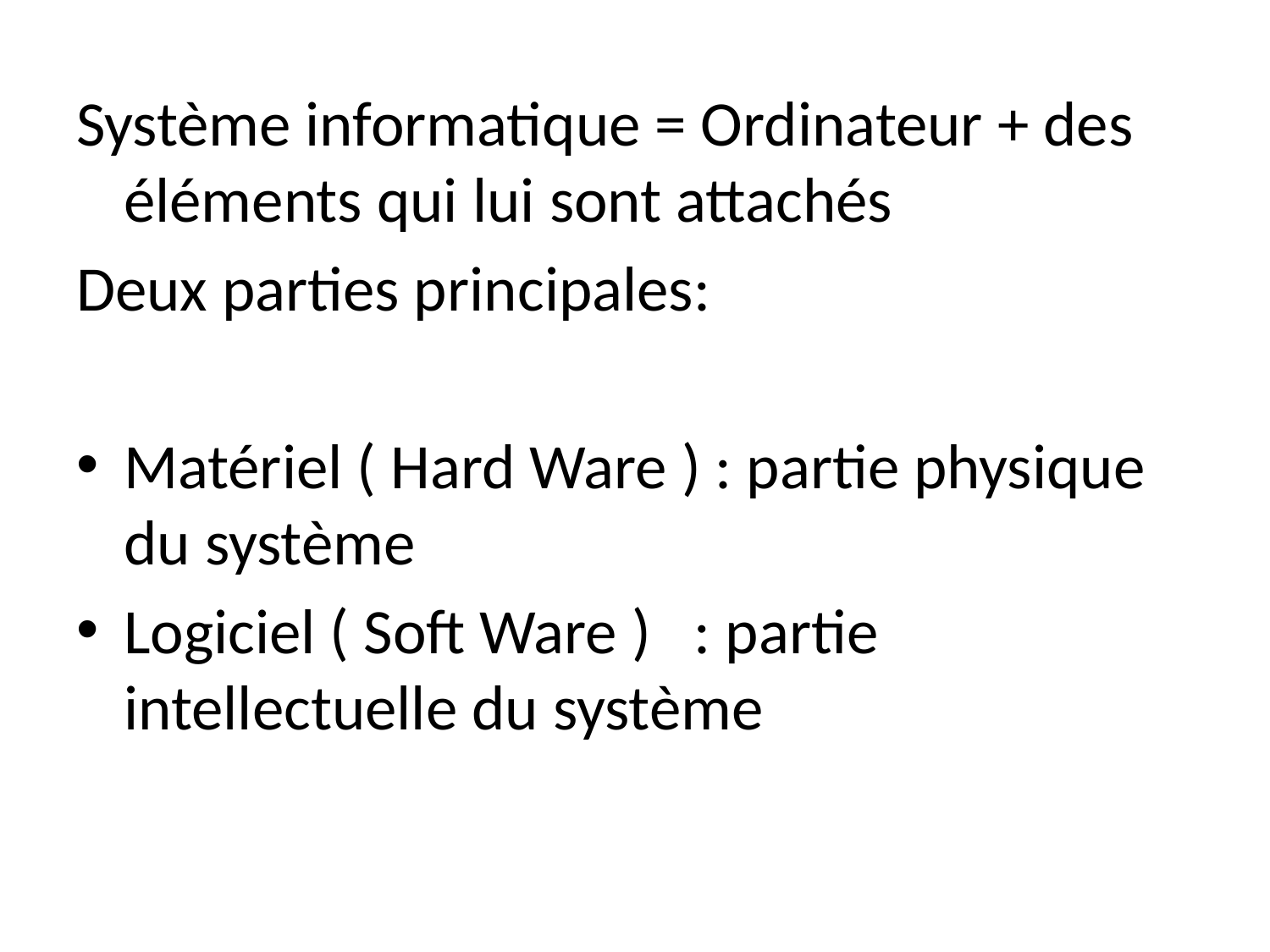

Système informatique = Ordinateur + des éléments qui lui sont attachés
Deux parties principales:

Matériel ( Hard Ware ) : partie physique du système
Logiciel ( Soft Ware )   : partie intellectuelle du système